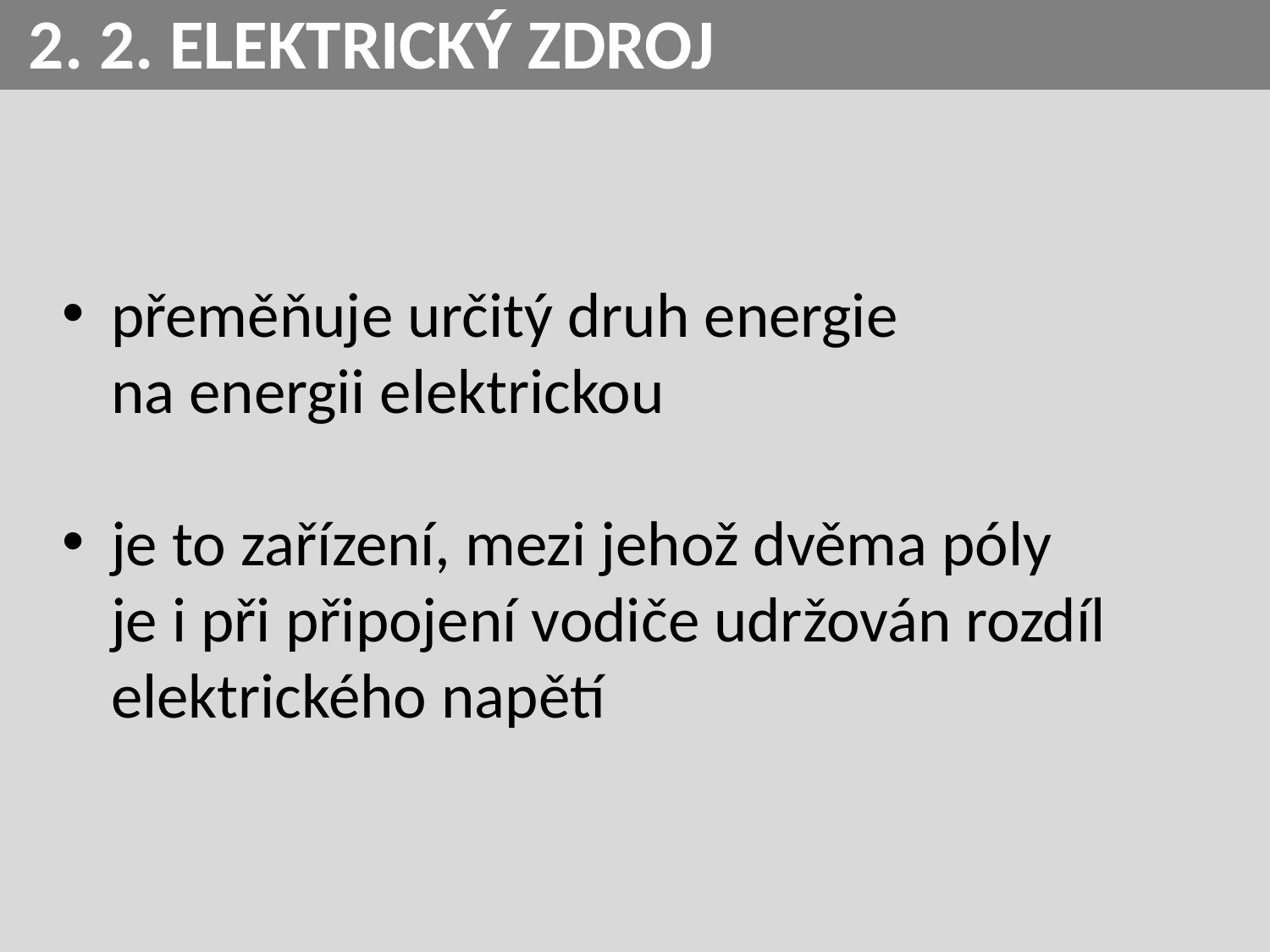

# 2. 2. ELEKTRICKÝ ZDROJ
přeměňuje určitý druh energie
na energii elektrickou
je to zařízení, mezi jehož dvěma póly
je i při připojení vodiče udržován rozdíl elektrického napětí